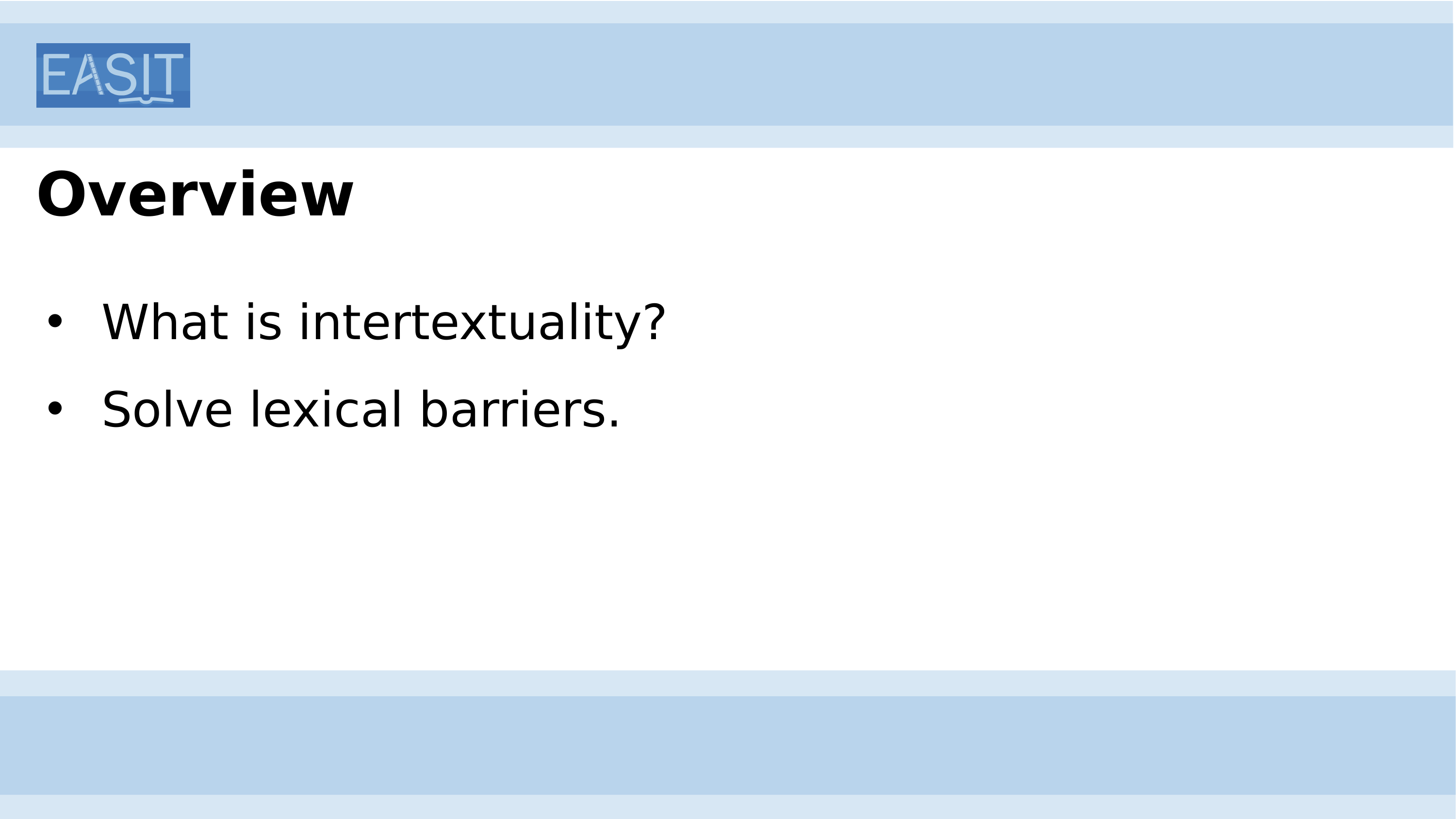

# Overview
What is intertextuality?
Solve lexical barriers.